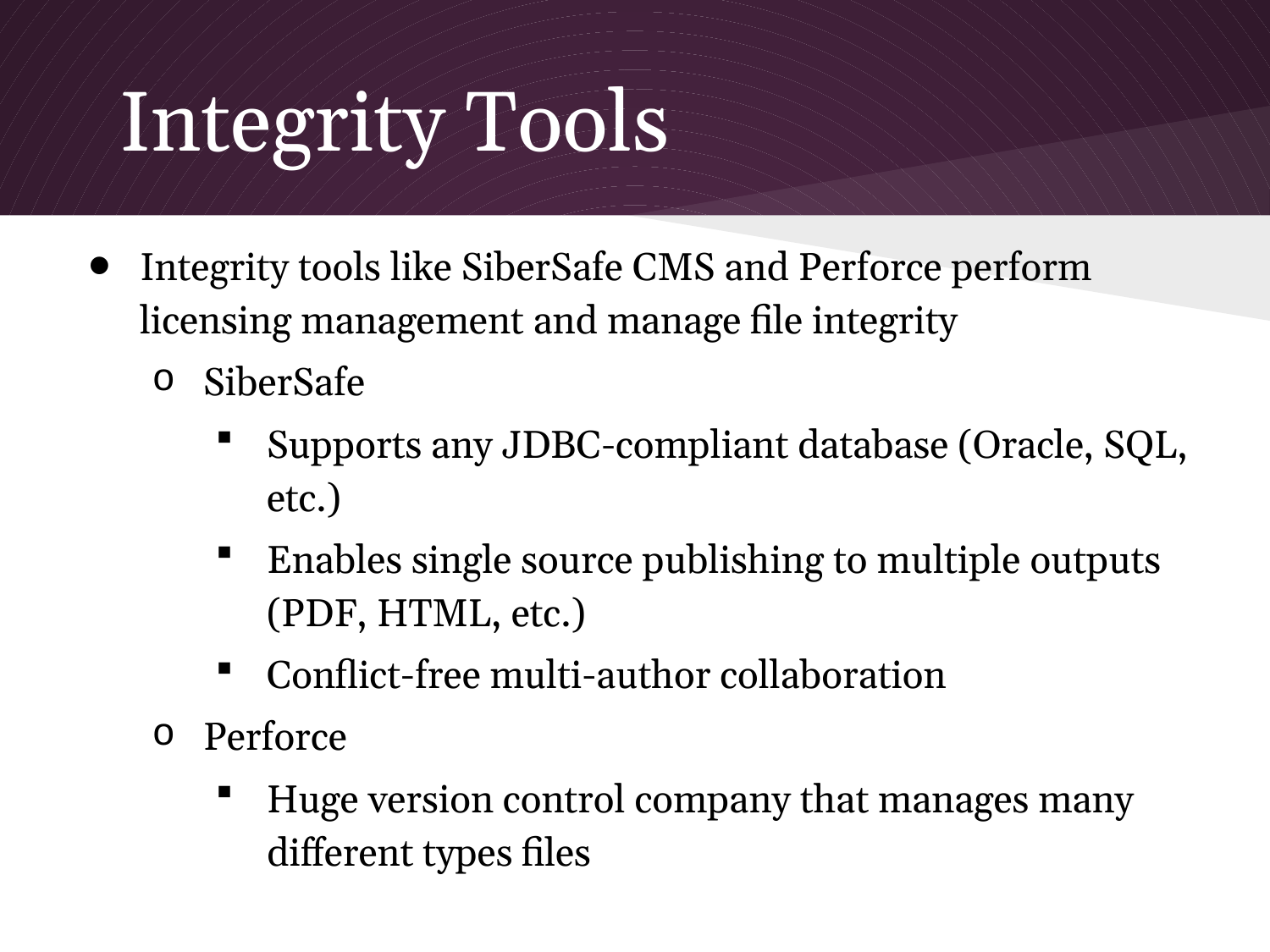

# Integrity Tools
Integrity tools like SiberSafe CMS and Perforce perform licensing management and manage file integrity
SiberSafe
Supports any JDBC-compliant database (Oracle, SQL, etc.)
Enables single source publishing to multiple outputs (PDF, HTML, etc.)
Conflict-free multi-author collaboration
Perforce
Huge version control company that manages many different types files